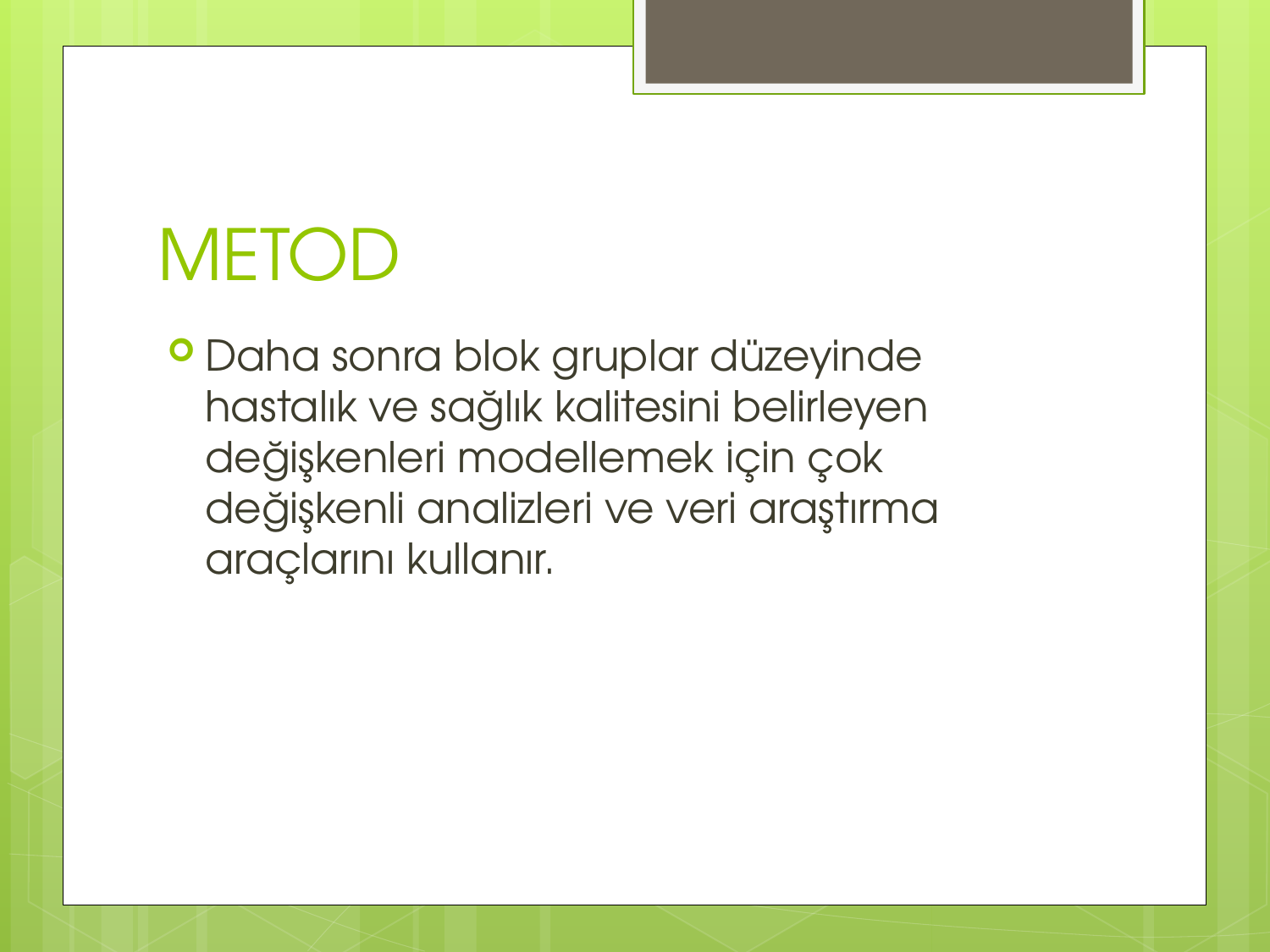

# METOD
Daha sonra blok gruplar düzeyinde hastalık ve sağlık kalitesini belirleyen değişkenleri modellemek için çok değişkenli analizleri ve veri araştırma araçlarını kullanır.